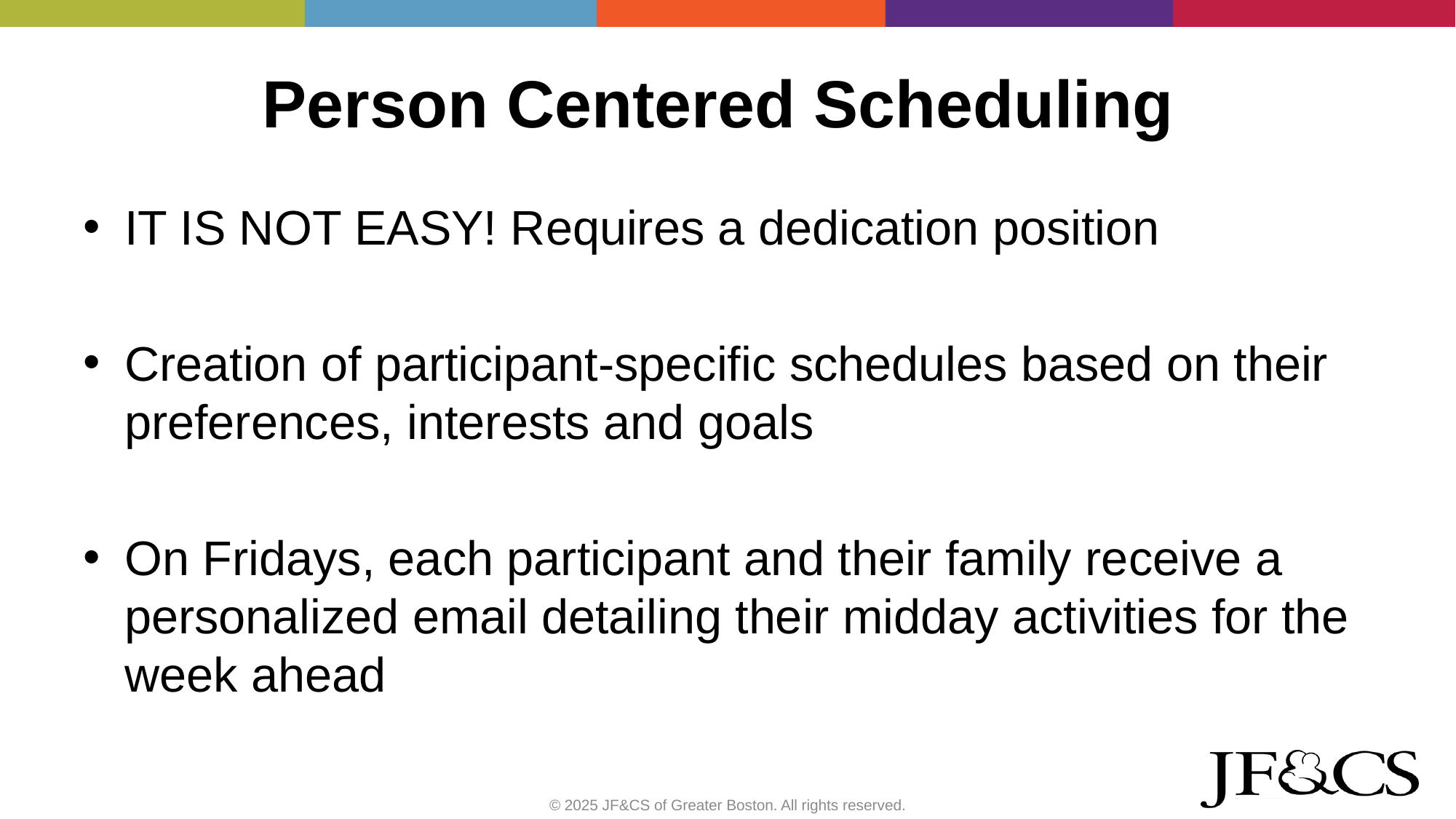

# Person Centered Scheduling
IT IS NOT EASY! Requires a dedication position

Creation of participant-specific schedules based on their preferences, interests and goals

On Fridays, each participant and their family receive a personalized email detailing their midday activities for the week ahead